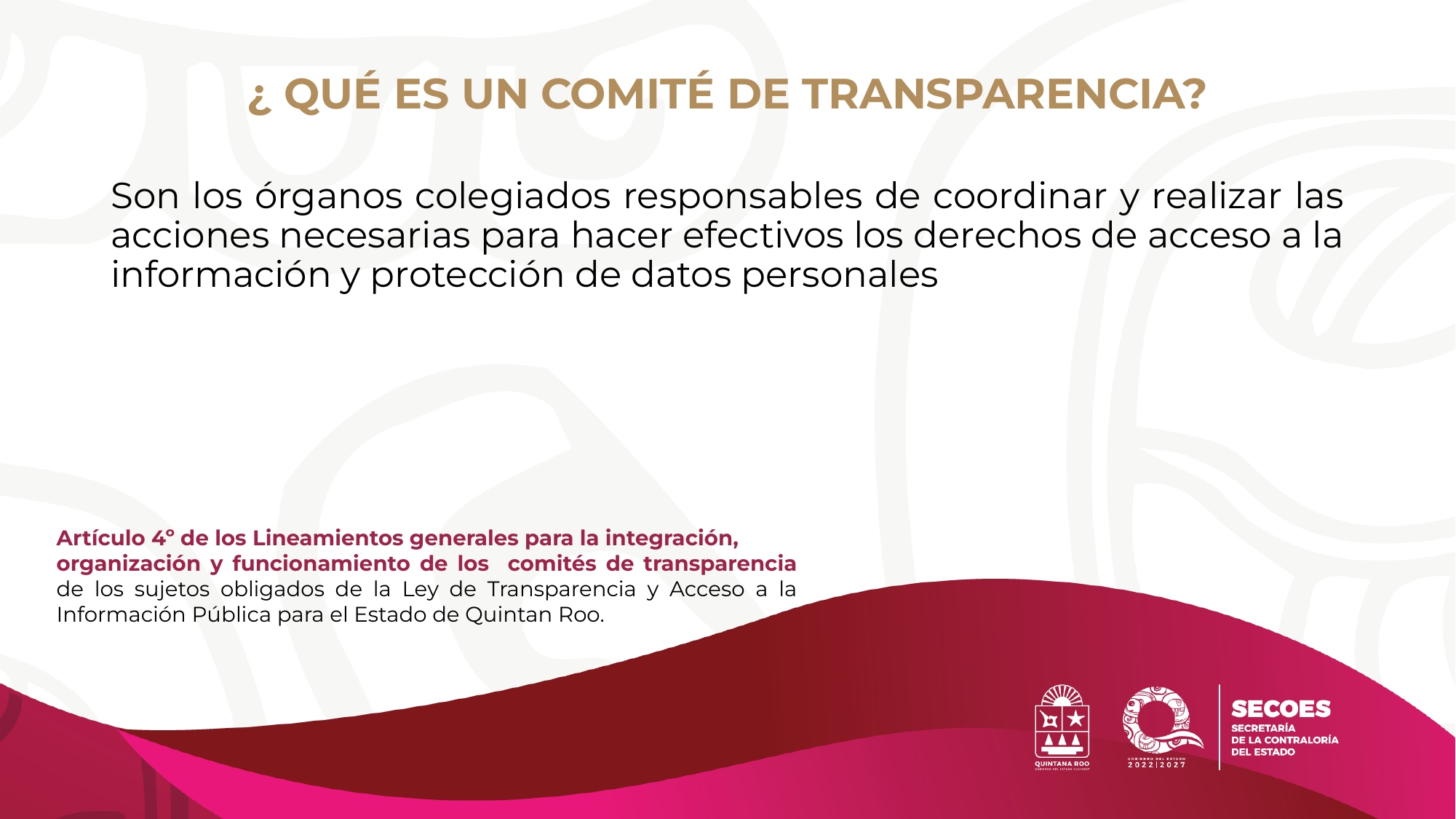

¿ QUÉ ES UN COMITÉ DE TRANSPARENCIA?
Son los órganos colegiados responsables de coordinar y realizar las acciones necesarias para hacer efectivos los derechos de acceso a la información y protección de datos personales
Artículo 4º de los Lineamientos generales para la integración,
organización y funcionamiento de los  comités de transparencia de los sujetos obligados de la Ley de Transparencia y Acceso a la Información Pública para el Estado de Quintan Roo.